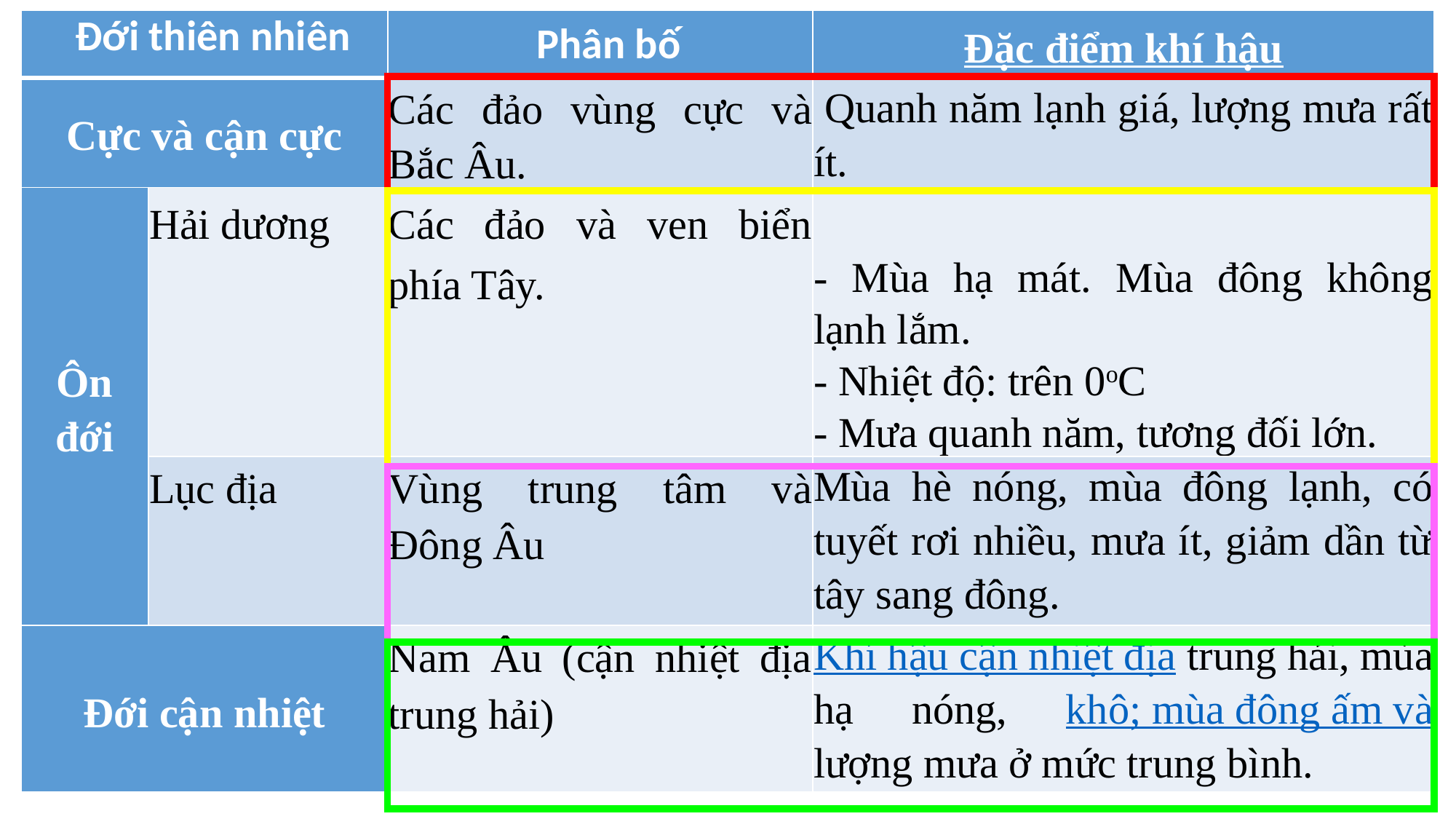

| Đới thiên nhiên |  | Phân bố | Đặc điểm khí hậu |
| --- | --- | --- | --- |
| Cực và cận cực |  | Các đảo vùng cực và Bắc Âu. | Quanh năm lạnh giá, lượng mưa rất ít. |
| Ôn đới | Hải dương | Các đảo và ven biển phía Tây. | - Mùa hạ mát. Mùa đông không lạnh lắm. - Nhiệt độ: trên 0oC - Mưa quanh năm, tương đối lớn. |
|  | Lục địa | Vùng trung tâm và Đông Âu | Mùa hè nóng, mùa đông lạnh, có tuyết rơi nhiều, mưa ít, giảm dần từ tây sang đông. |
| Đới cận nhiệt |  | Nam Âu (cận nhiệt địa trung hải) | Khí hậu cận nhiệt địa trung hải, mùa hạ nóng, khô; mùa đông ấm và lượng mưa ở mức trung bình. |